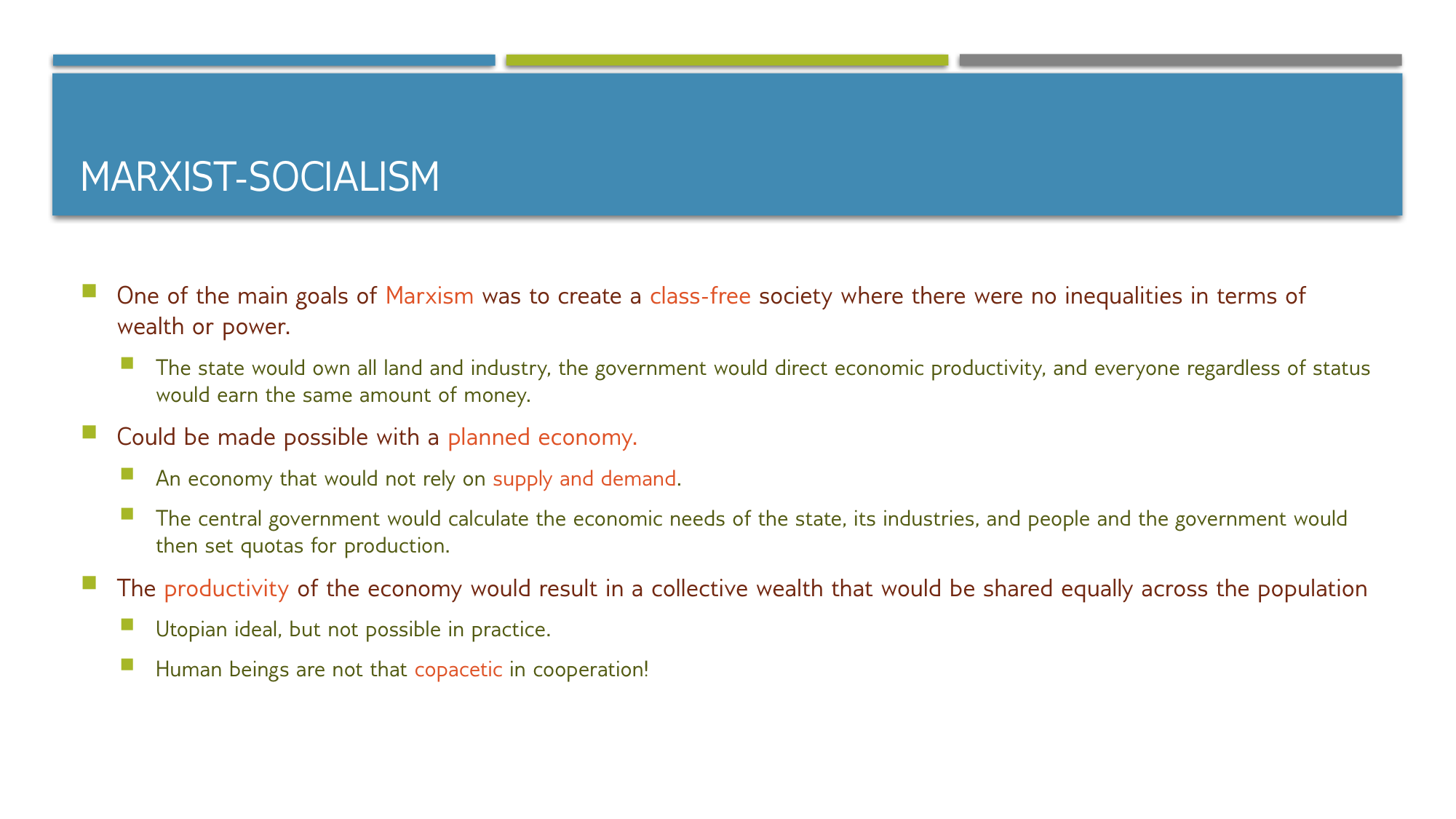

# Marxist-Socialism
One of the main goals of Marxism was to create a class-free society where there were no inequalities in terms of wealth or power.
The state would own all land and industry, the government would direct economic productivity, and everyone regardless of status would earn the same amount of money.
Could be made possible with a planned economy.
An economy that would not rely on supply and demand.
The central government would calculate the economic needs of the state, its industries, and people and the government would then set quotas for production.
The productivity of the economy would result in a collective wealth that would be shared equally across the population
Utopian ideal, but not possible in practice.
Human beings are not that copacetic in cooperation!